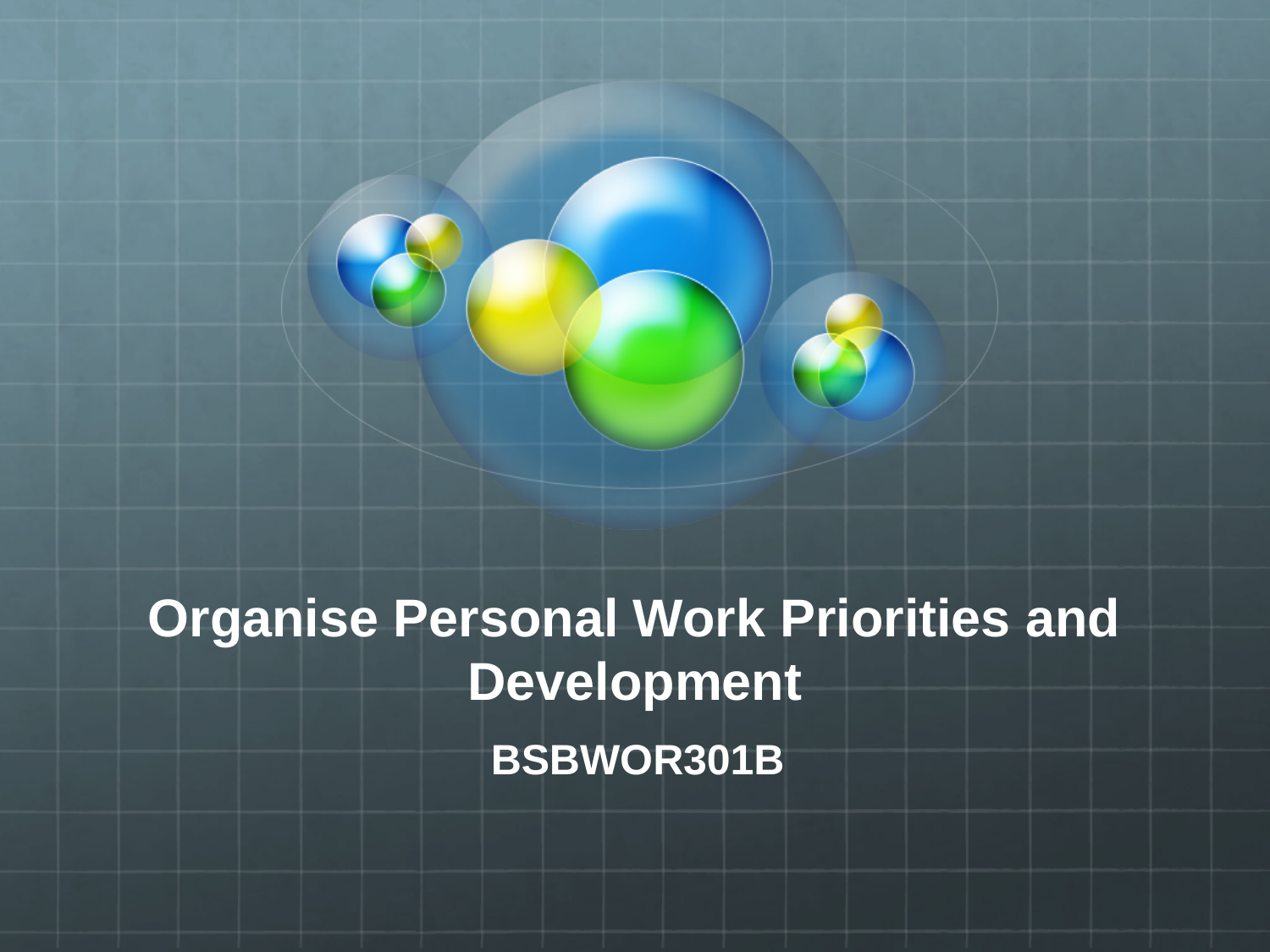

# Organise Personal Work Priorities and Development
BSBWOR301B